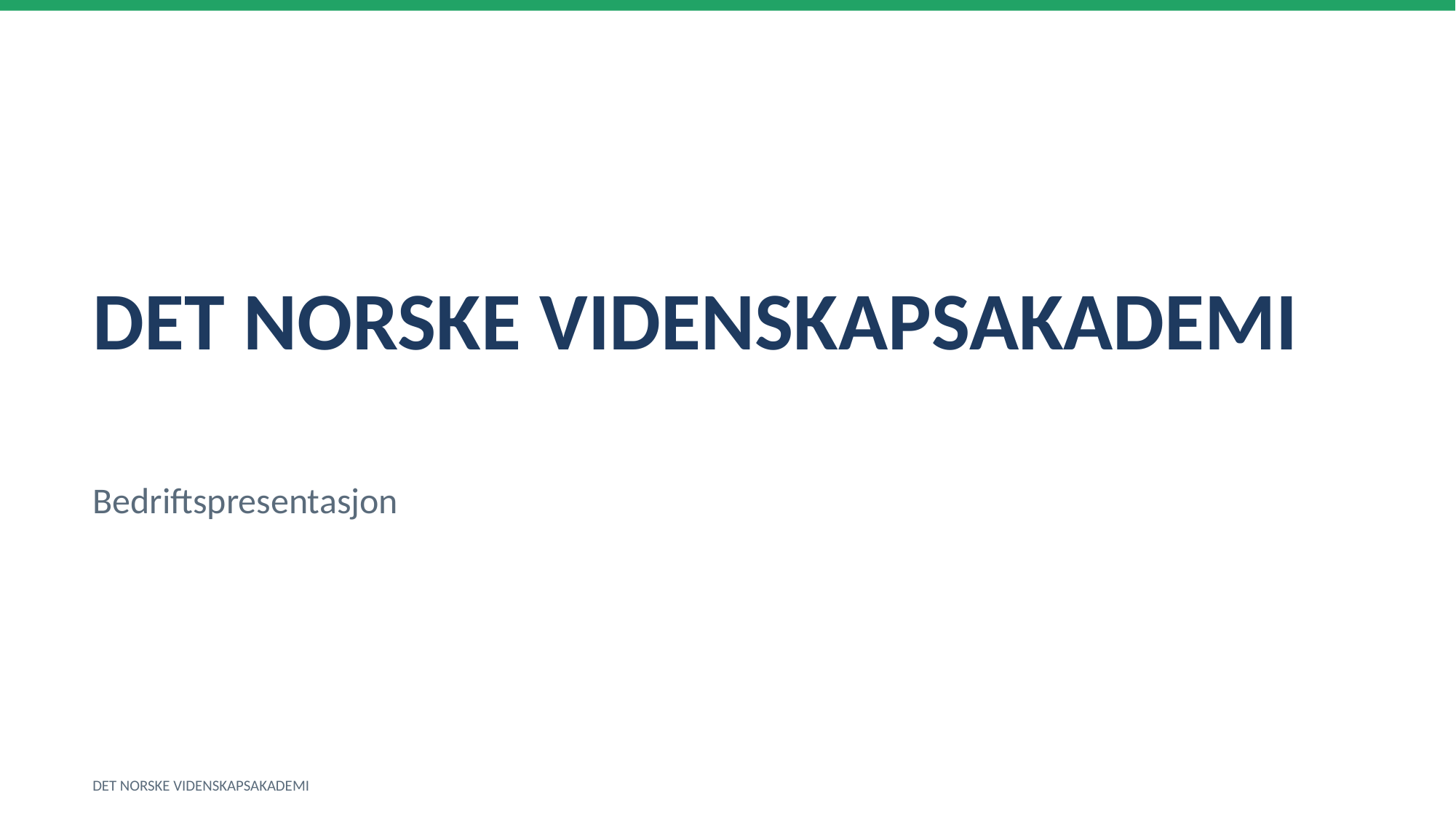

DET NORSKE VIDENSKAPSAKADEMI
Bedriftspresentasjon
DET NORSKE VIDENSKAPSAKADEMI